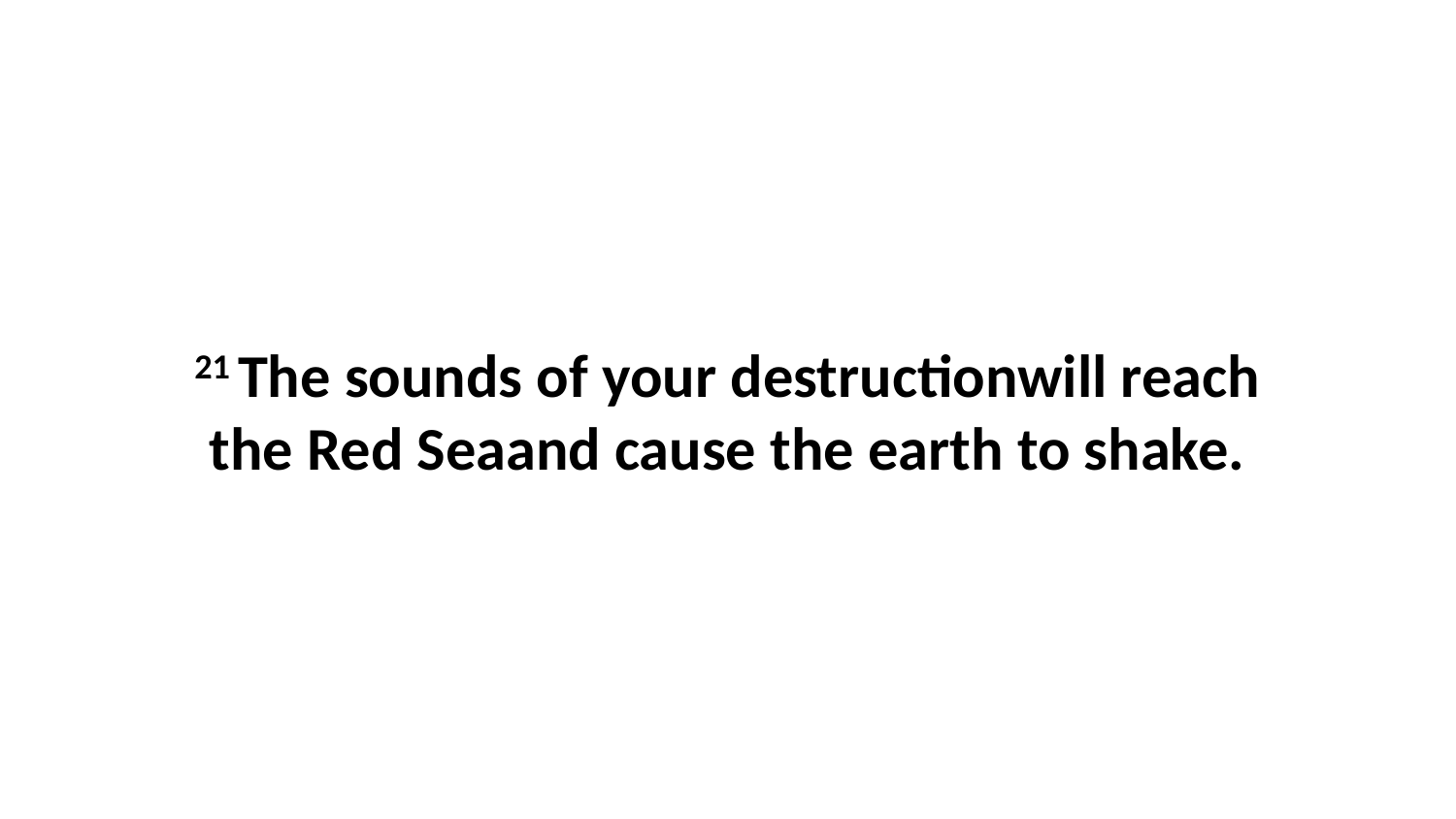

21 The sounds of your destructionwill reach the Red Seaand cause the earth to shake.